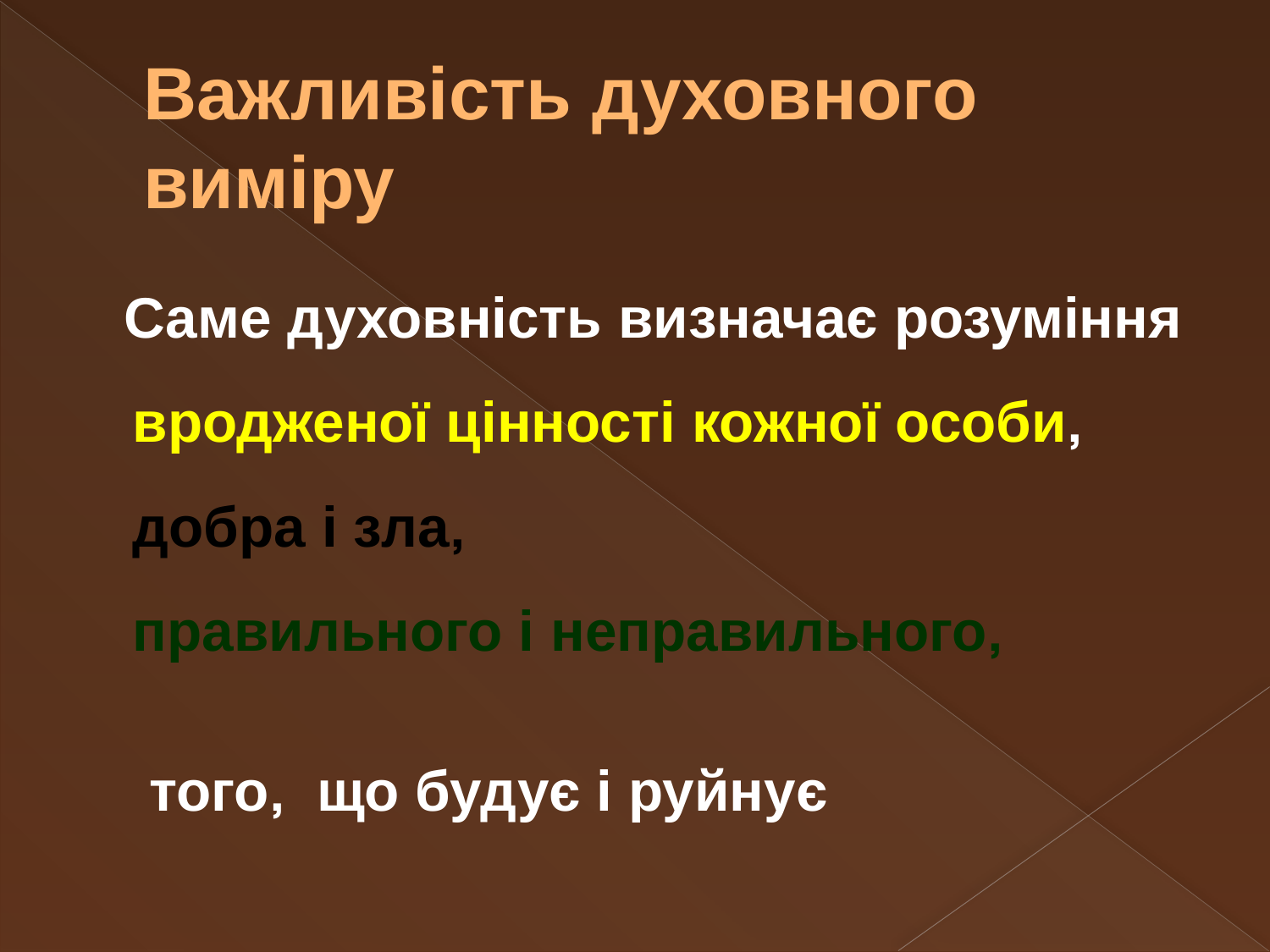

# Важливість духовного виміру

   Саме духовність визначає розуміння

   вродженої цінності кожної особи,

   добра і зла,

   правильного і неправильного,

    того,  що будує і руйнує